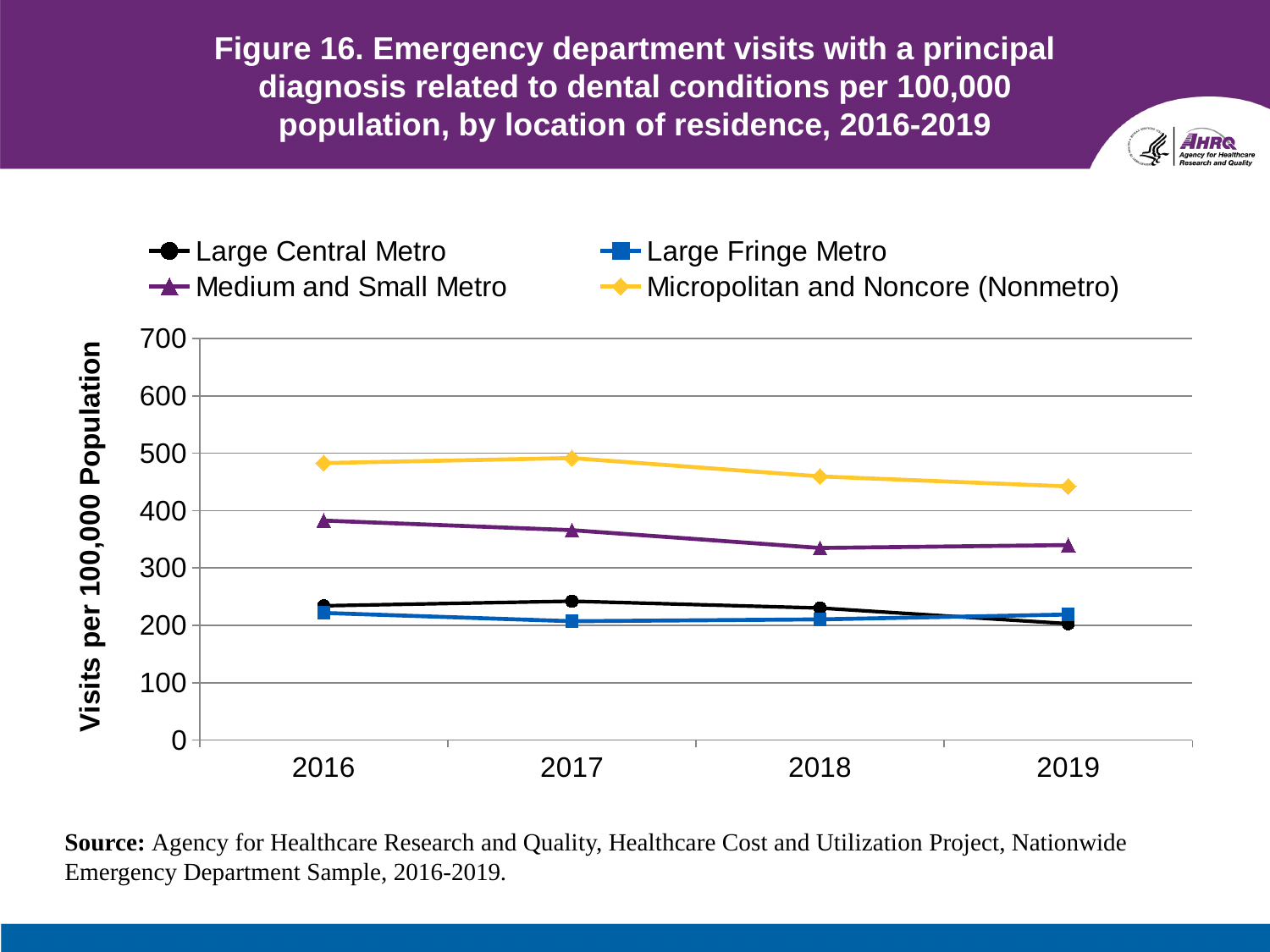

# Figure 16. Emergency department visits with a principal diagnosis related to dental conditions per 100,000 population, by location of residence, 2016-2019

### Chart

| Category | Large Central Metro | Large Fringe Metro | Medium and Small Metro | Micropolitan and Noncore (Nonmetro) |
|---|---|---|---|---|
| 2016 | 234.083297387344 | 221.606783603673 | 382.566141956567 | 482.902680601326 |
| 2017 | 242.017123783449 | 207.091472311083 | 365.88323108044 | 491.654949327332 |
| 2018 | 230.096045906141 | 210.316021755676 | 334.832830505065 | 459.711199033511 |
| 2019 | 202.842658572846 | 218.791039416053 | 339.90149266229 | 442.205408868664 |
Source: Agency for Healthcare Research and Quality, Healthcare Cost and Utilization Project, Nationwide Emergency Department Sample, 2016-2019.